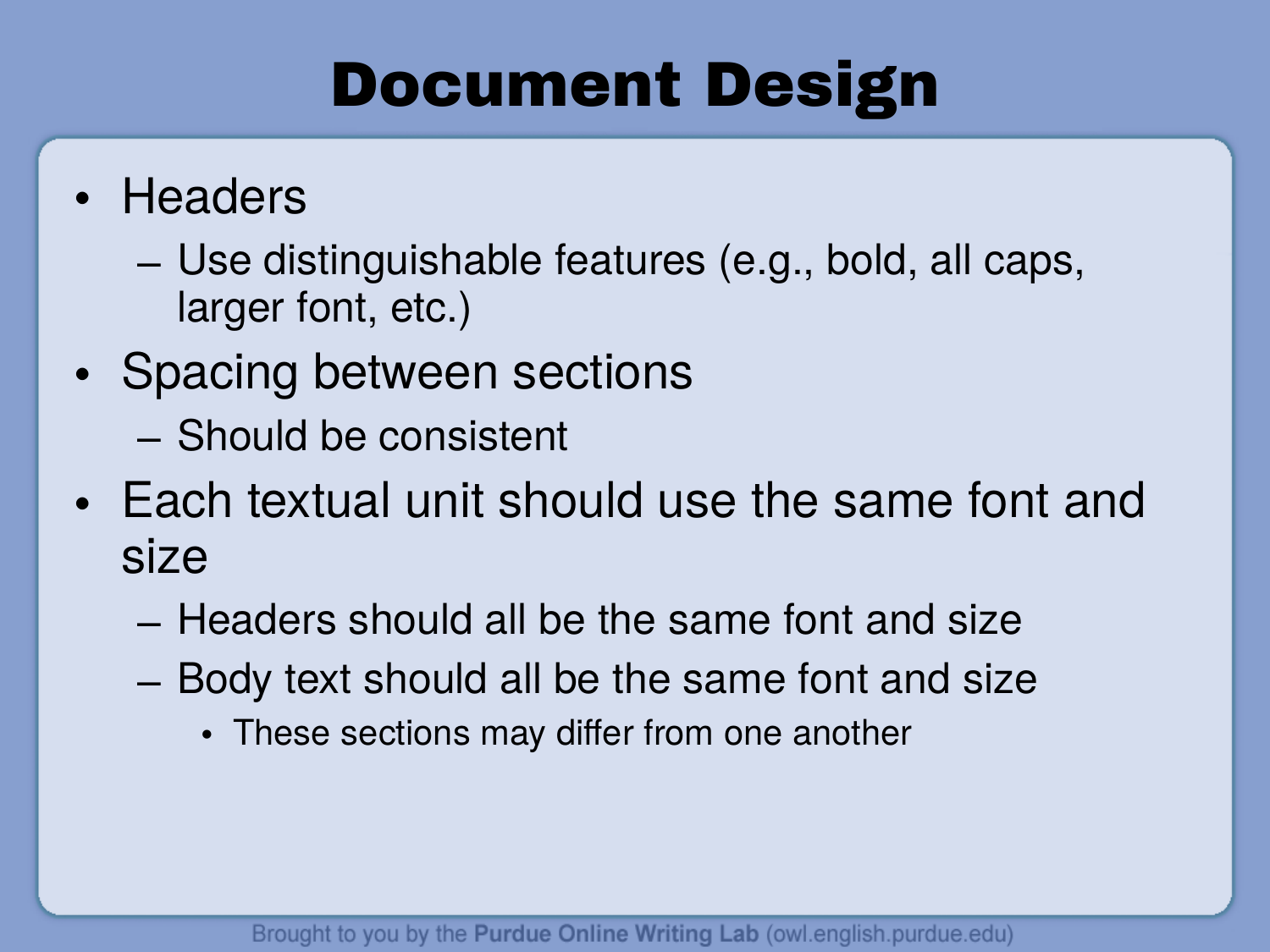

# Document Design
Headers
Use distinguishable features (e.g., bold, all caps, larger font, etc.)
Spacing between sections
Should be consistent
Each textual unit should use the same font and size
Headers should all be the same font and size
Body text should all be the same font and size
These sections may differ from one another